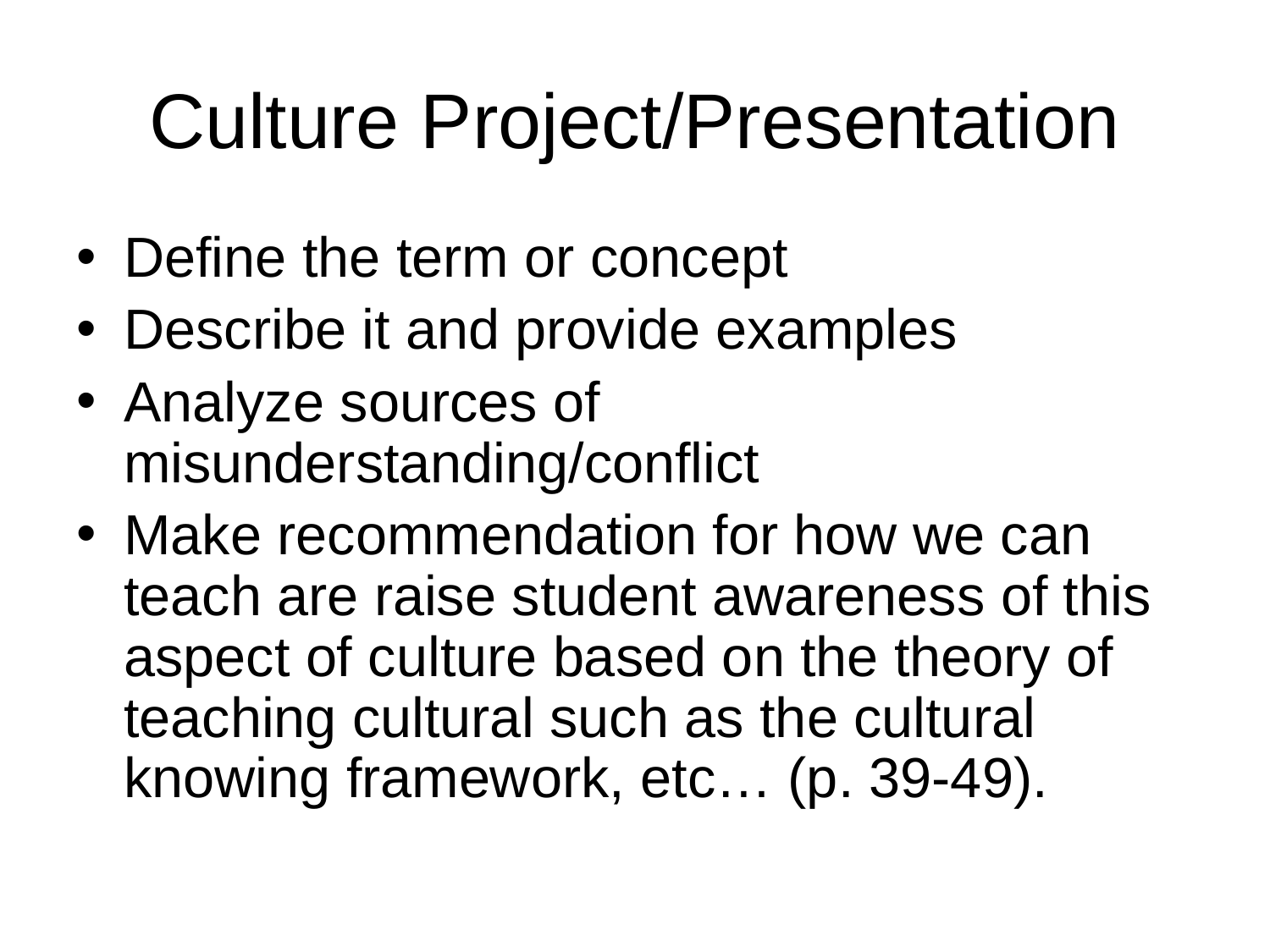

# Culture Project/Presentation
Define the term or concept
Describe it and provide examples
Analyze sources of misunderstanding/conflict
Make recommendation for how we can teach are raise student awareness of this aspect of culture based on the theory of teaching cultural such as the cultural knowing framework, etc… (p. 39-49).